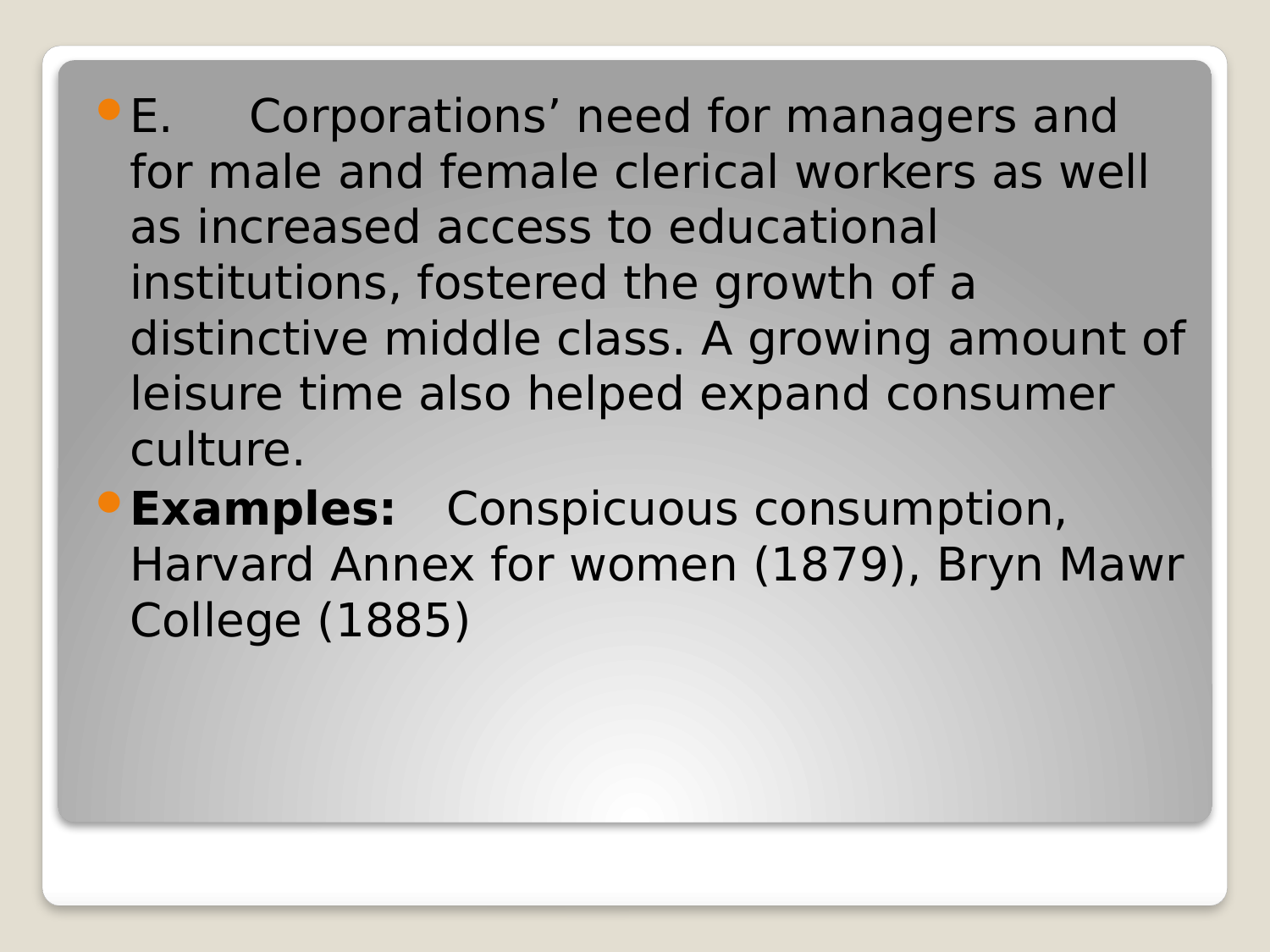

E. 	Corporations’ need for managers and for male and female clerical workers as well as increased access to educational institutions, fostered the growth of a distinctive middle class. A growing amount of leisure time also helped expand consumer culture.
Examples:   Conspicuous consumption, Harvard Annex for women (1879), Bryn Mawr College (1885)

#